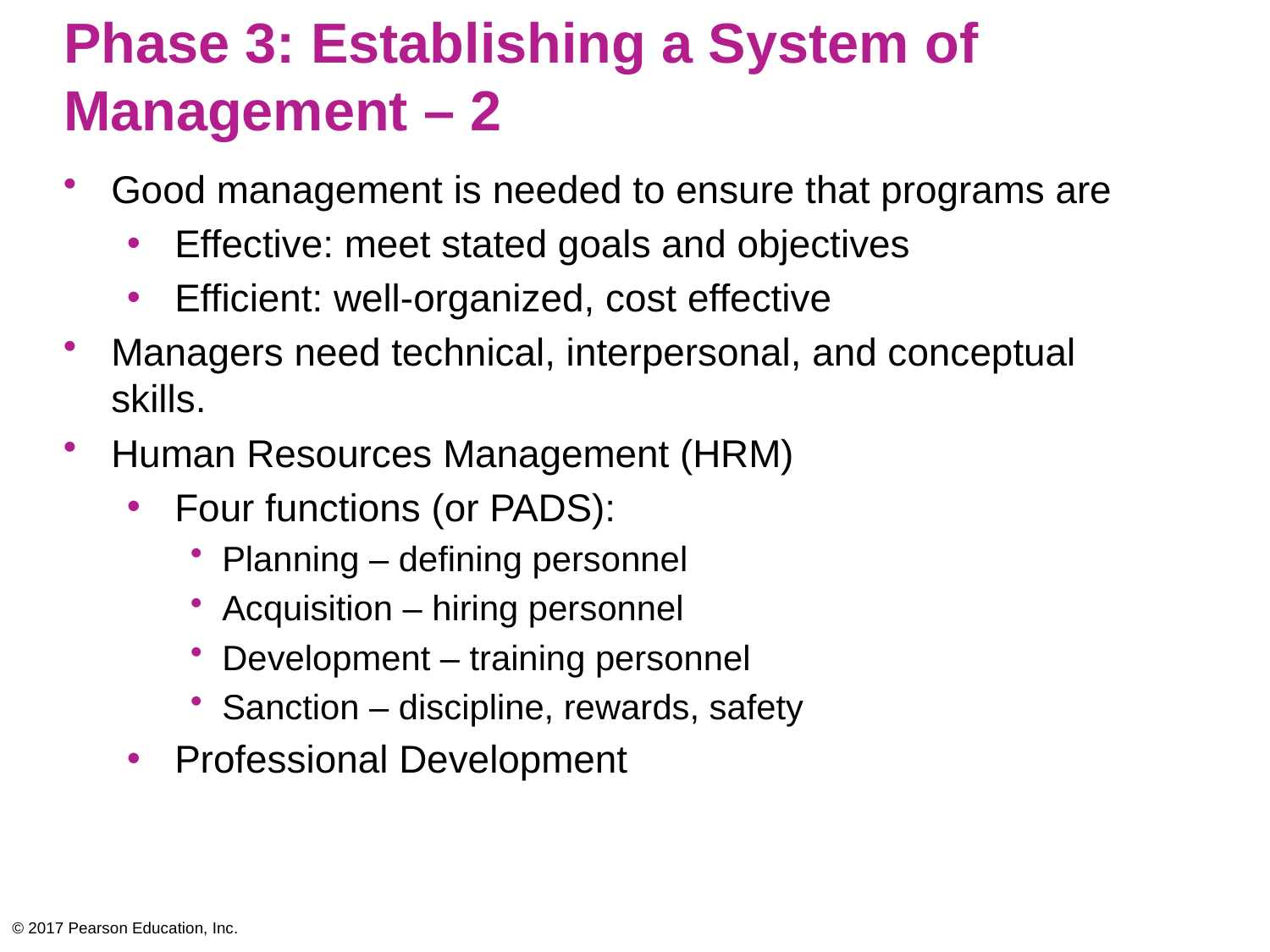

# Phase 3: Establishing a System of Management – 2
Good management is needed to ensure that programs are
Effective: meet stated goals and objectives
Efficient: well-organized, cost effective
Managers need technical, interpersonal, and conceptual skills.
Human Resources Management (HRM)
Four functions (or PADS):
Planning – defining personnel
Acquisition – hiring personnel
Development – training personnel
Sanction – discipline, rewards, safety
Professional Development
© 2017 Pearson Education, Inc.